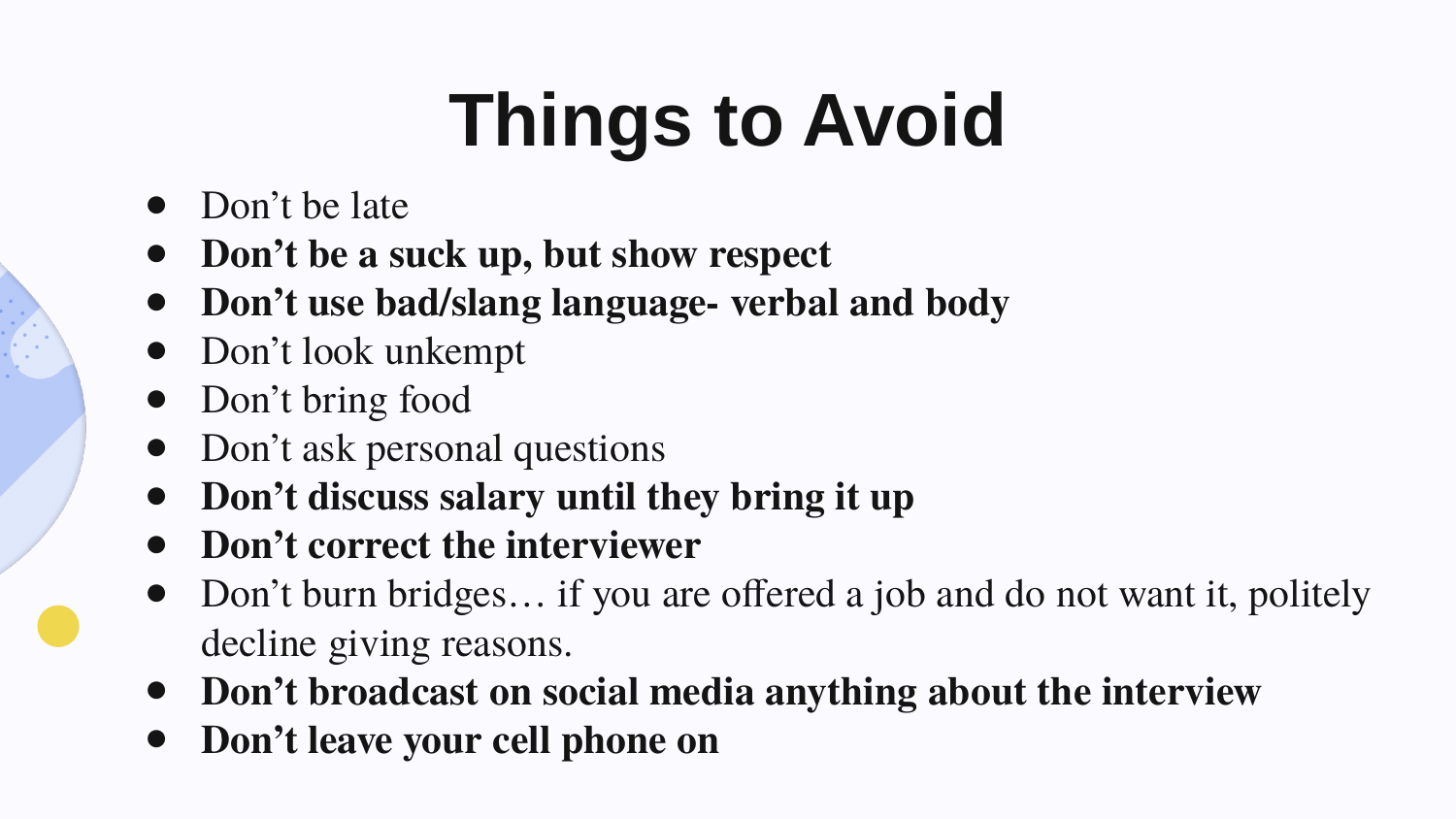

# Things to Avoid
Don’t be late
Don’t be a suck up, but show respect
Don’t use bad/slang language- verbal and body
Don’t look unkempt
Don’t bring food
Don’t ask personal questions
Don’t discuss salary until they bring it up
Don’t correct the interviewer
Don’t burn bridges… if you are offered a job and do not want it, politely decline giving reasons.
Don’t broadcast on social media anything about the interview
Don’t leave your cell phone on